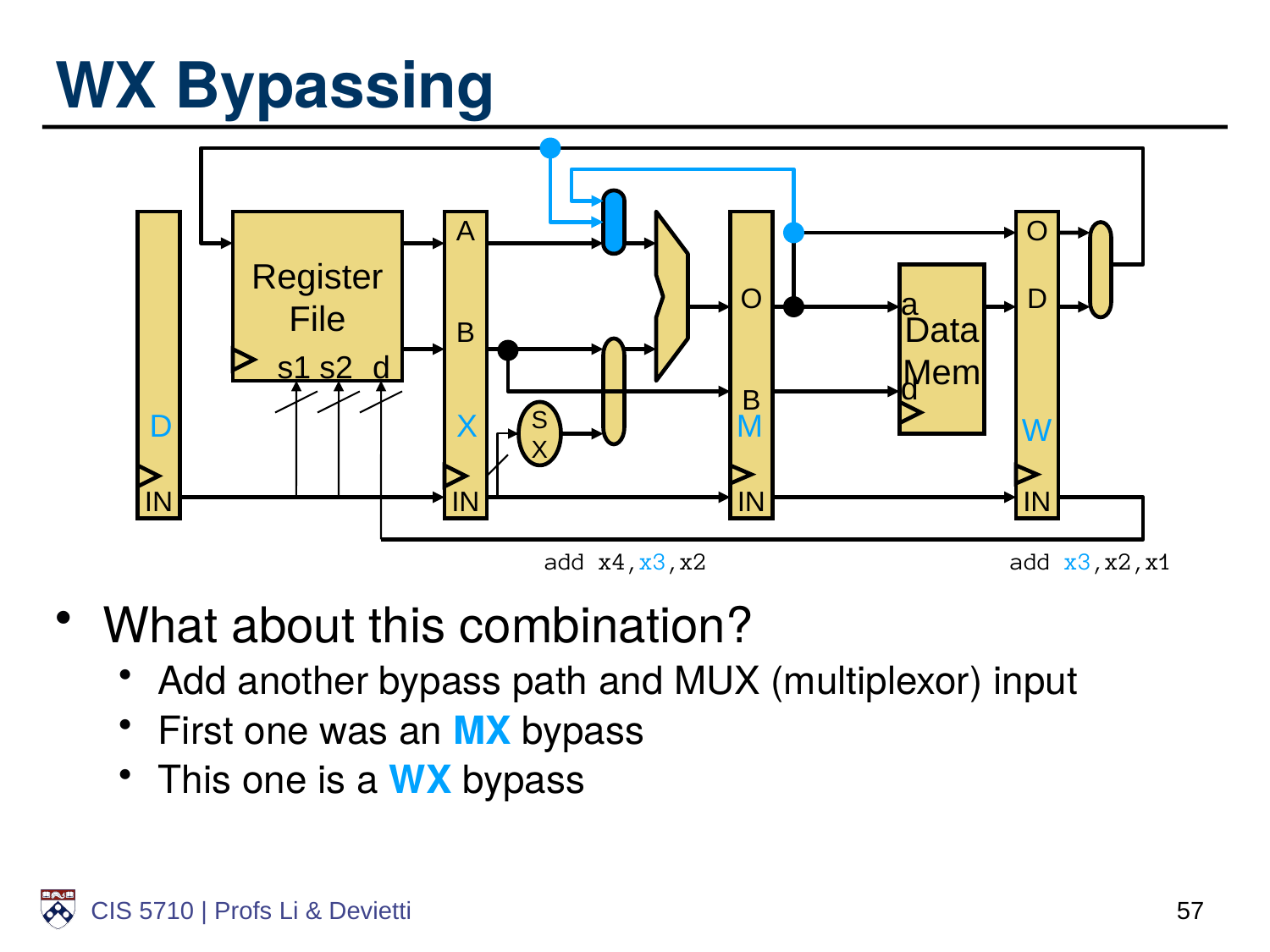

# WX Bypassing

IN
Register
File
A

B

IN

O

B

IN
O

D

IN

Data
Mem
a

s1
s2
d

d

D
X
M
S
X

W

add x4,x3,x2
add x3,x2,x1
What about this combination?
Add another bypass path and MUX (multiplexor) input
First one was an MX bypass
This one is a WX bypass

57